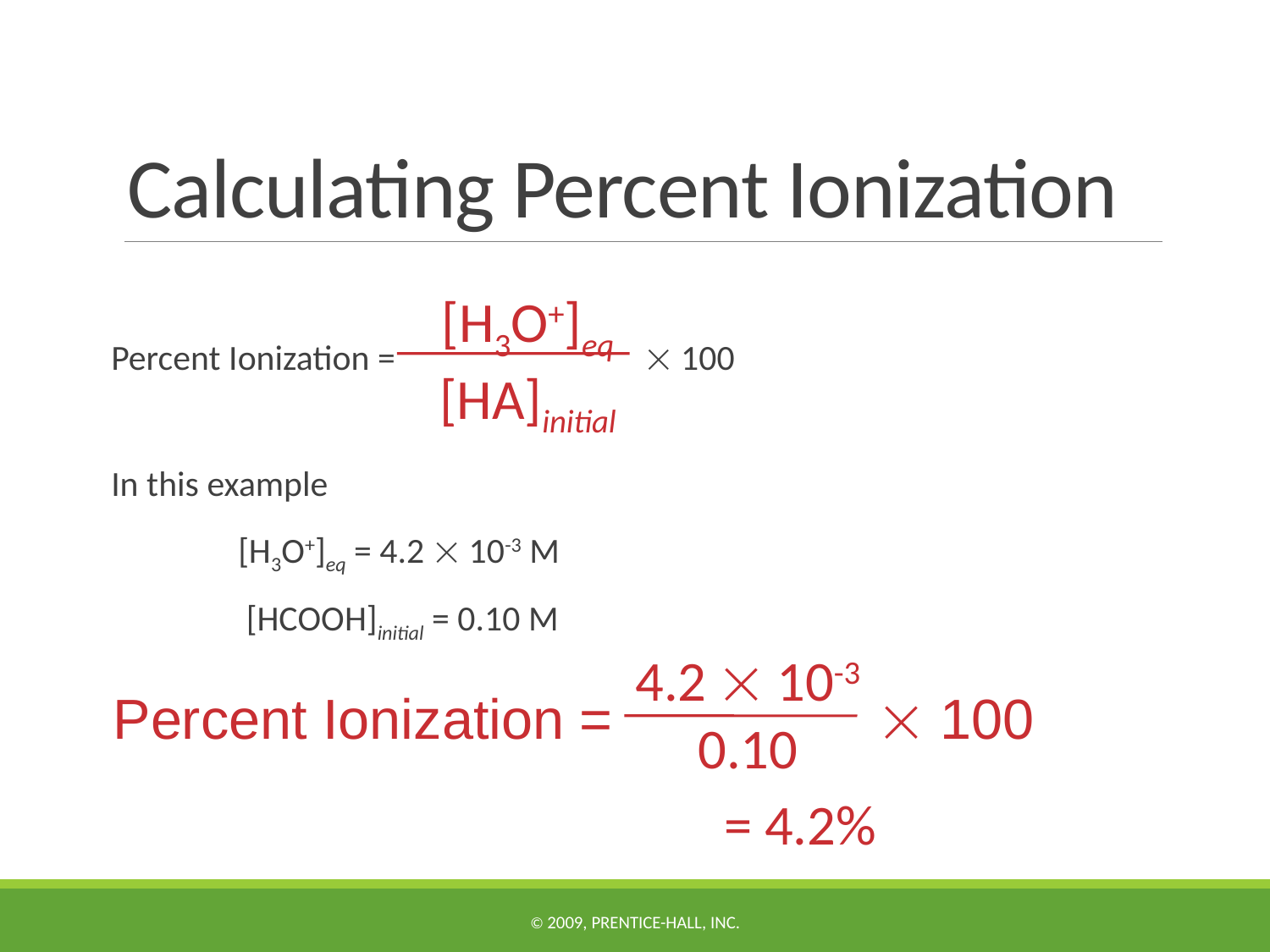

# Calculating Percent Ionization

Percent Ionization =                               × 100

In this example
		[H3O+]eq = 4.2 × 10-3 M
		 [HCOOH]initial = 0.10 M
[H3O+]eq
[HA]initial

4.2 × 10-3
0.10

	Percent Ionization =                 × 100

= 4.2%
© 2009, Prentice-Hall, Inc.